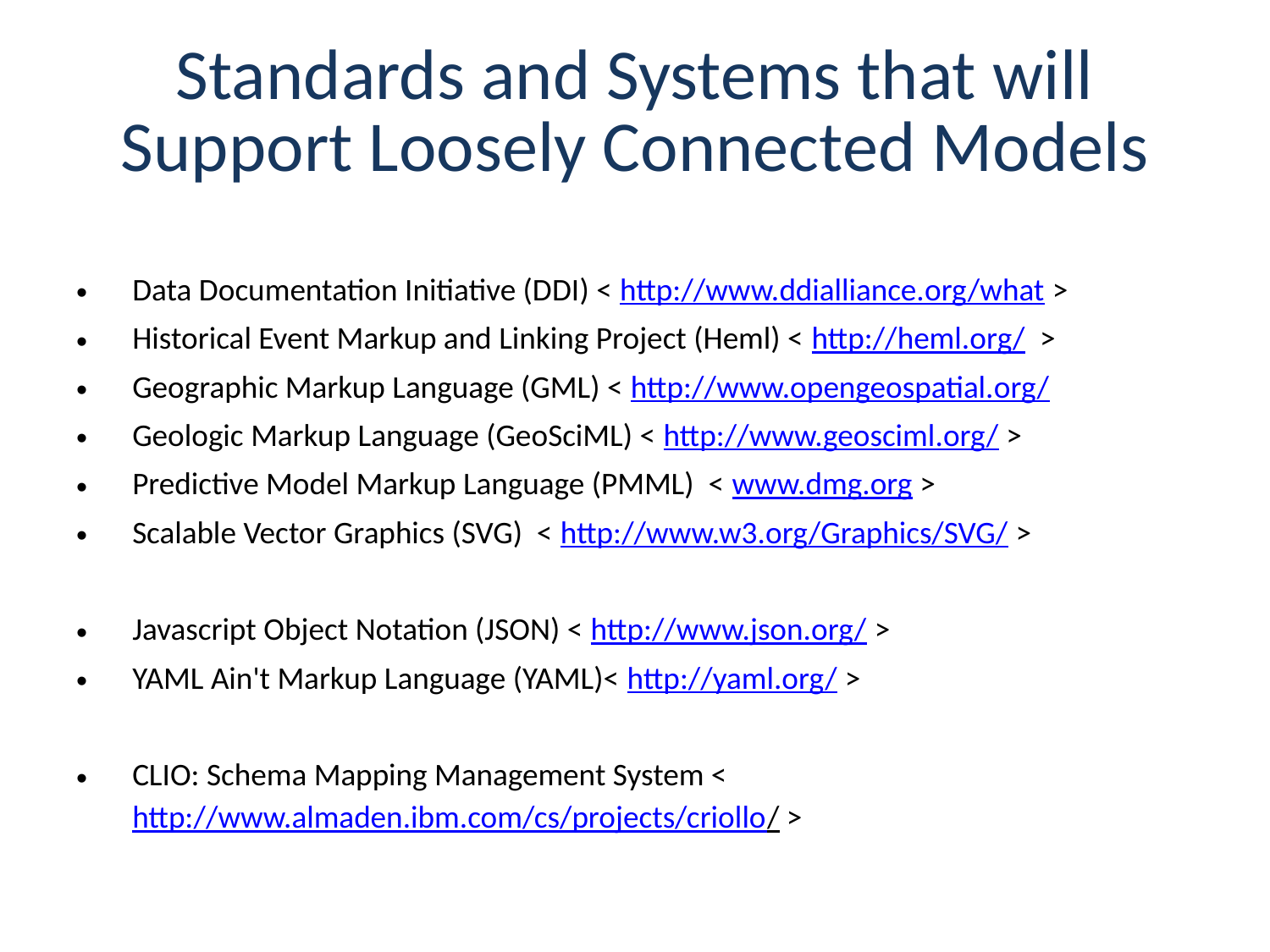

# Standards and Systems that will Support Loosely Connected Models

Data Documentation Initiative (DDI) < http://www.ddialliance.org/what >
Historical Event Markup and Linking Project (Heml) < http://heml.org/  >
Geographic Markup Language (GML) < http://www.opengeospatial.org/
Geologic Markup Language (GeoSciML) < http://www.geosciml.org/ >
Predictive Model Markup Language (PMML)  < www.dmg.org >
Scalable Vector Graphics (SVG)  < http://www.w3.org/Graphics/SVG/ >

Javascript Object Notation (JSON) < http://www.json.org/ >
YAML Ain't Markup Language (YAML)< http://yaml.org/ >

CLIO: Schema Mapping Management System < http://www.almaden.ibm.com/cs/projects/criollo/ >